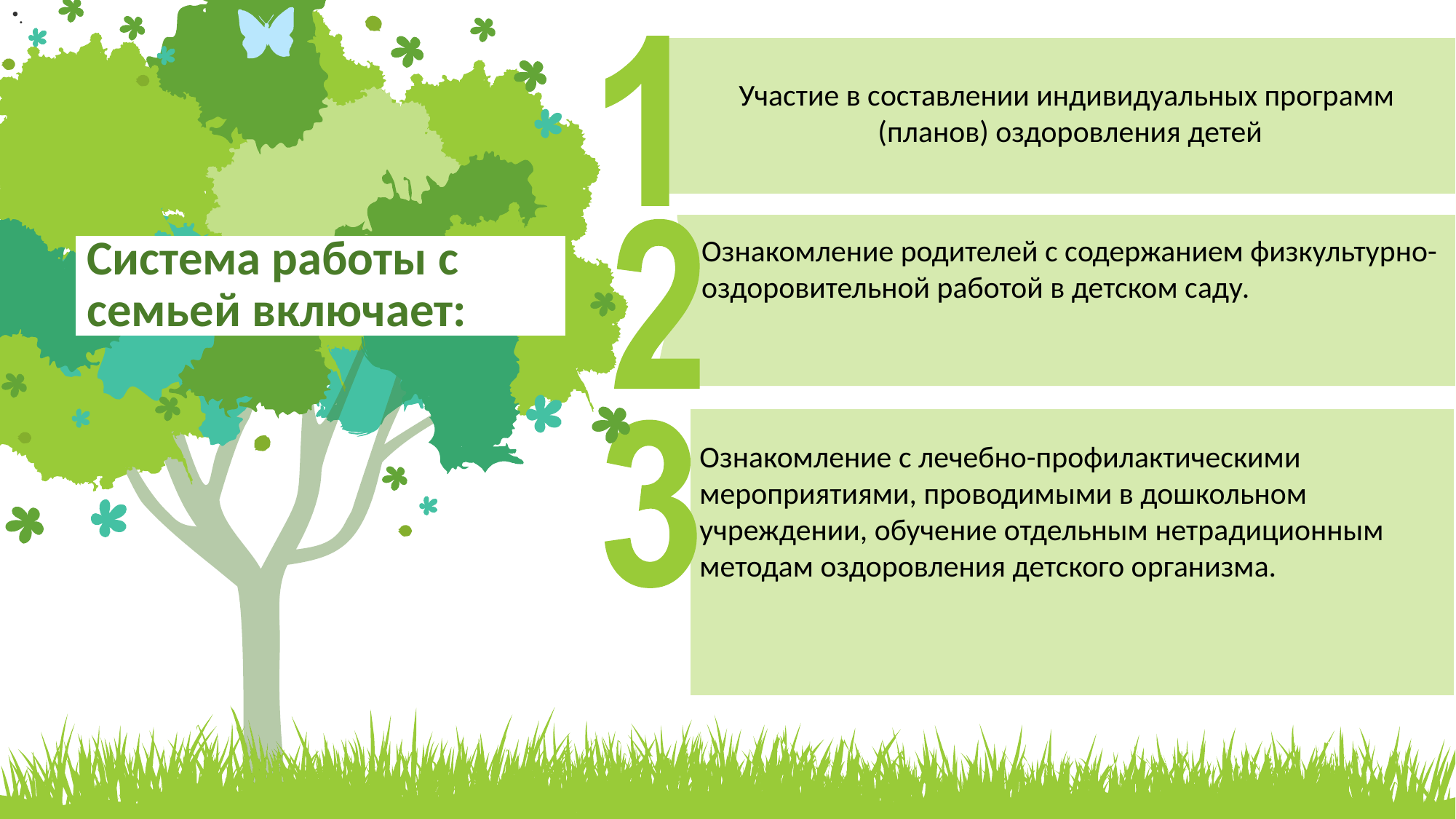

.

Участие в составлении индивидуальных программ
(планов) оздоровления детей

Ознакомление родителей с содержанием физкультурно-оздоровительной работой в детском саду.

Система работы с семьей включает:

Ознакомление с лечебно-профилактическими мероприятиями, проводимыми в дошкольном учреждении, обучение отдельным нетрадиционным методам оздоровления детского организма.